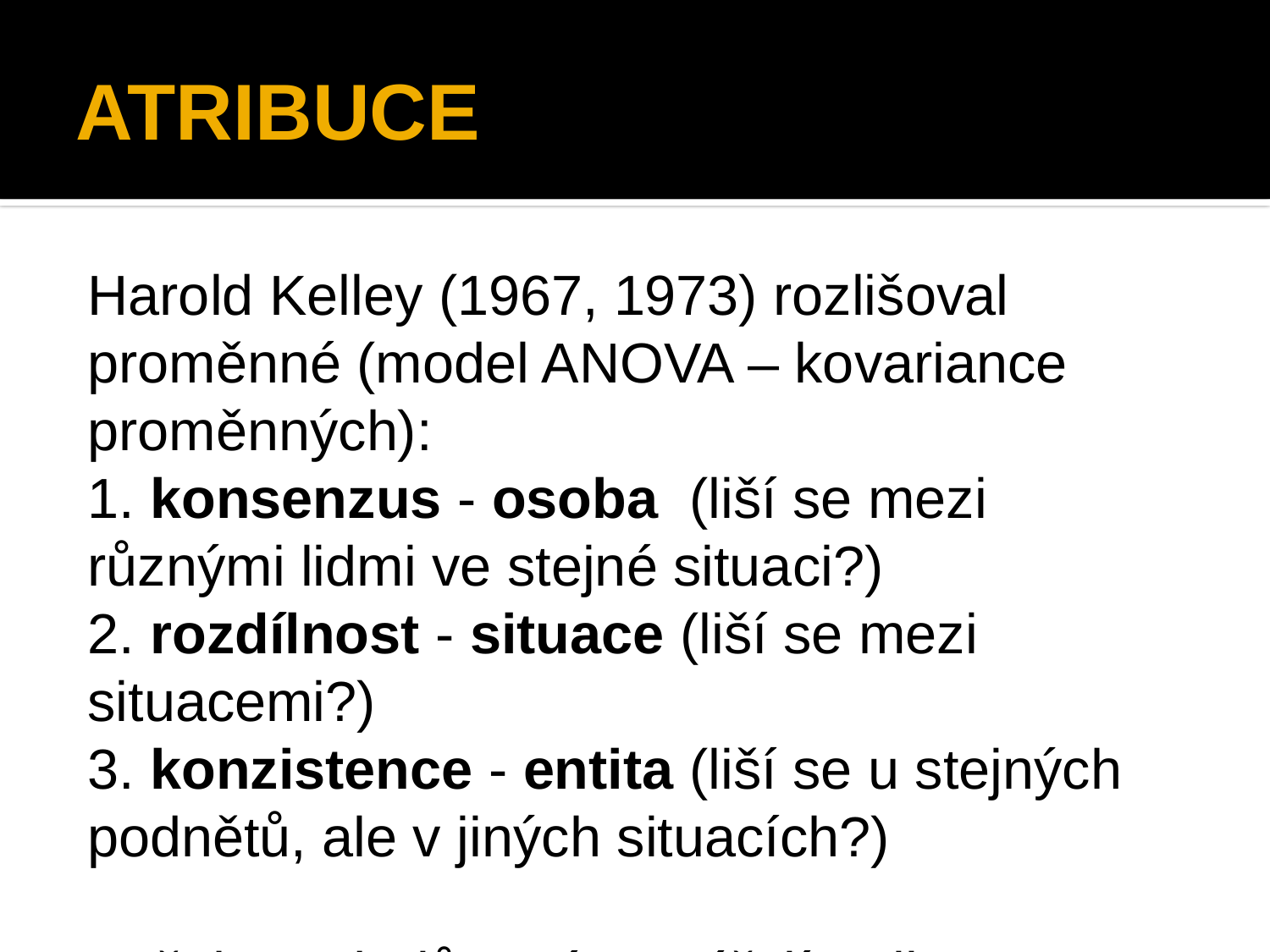

ATRIBUCE
Harold Kelley (1967, 1973) rozlišoval proměnné (model ANOVA – kovariance proměnných):
1. konsenzus - osoba  (liší se mezi různými lidmi ve stejné situaci?)
2. rozdílnost - situace (liší se mezi situacemi?)
3. konzistence - entita (liší se u stejných podnětů, ale v jiných situacích?)

Z těchto zdrojů poté vytvářejí atribuce.
Např. Proč jsem usnul na přednášce?